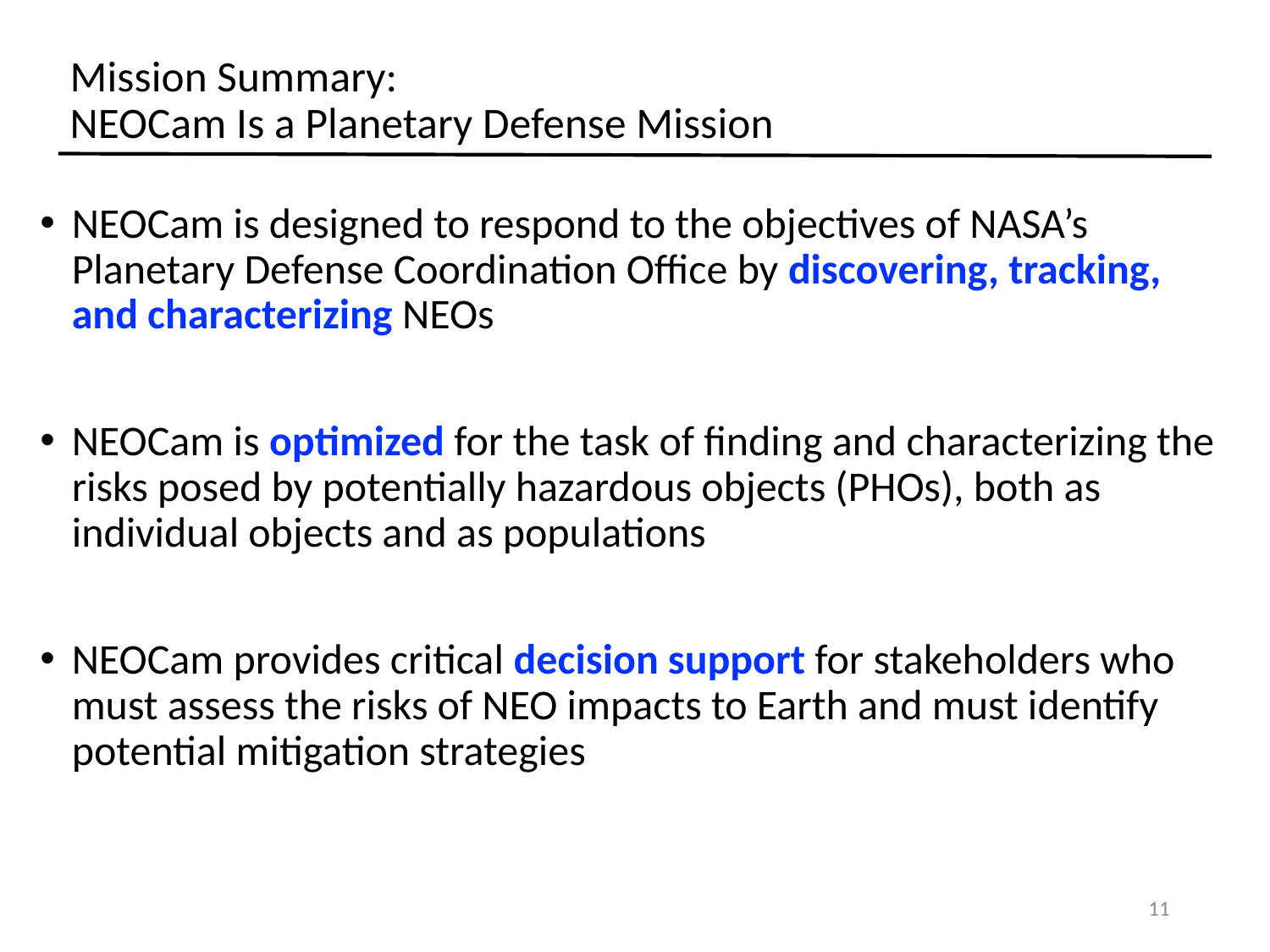

# Mission Summary: NEOCam Is a Planetary Defense Mission
NEOCam is designed to respond to the objectives of NASA’s Planetary Defense Coordination Office by discovering, tracking, and characterizing NEOs

NEOCam is optimized for the task of finding and characterizing the risks posed by potentially hazardous objects (PHOs), both as individual objects and as populations

NEOCam provides critical decision support for stakeholders who must assess the risks of NEO impacts to Earth and must identify potential mitigation strategies

11